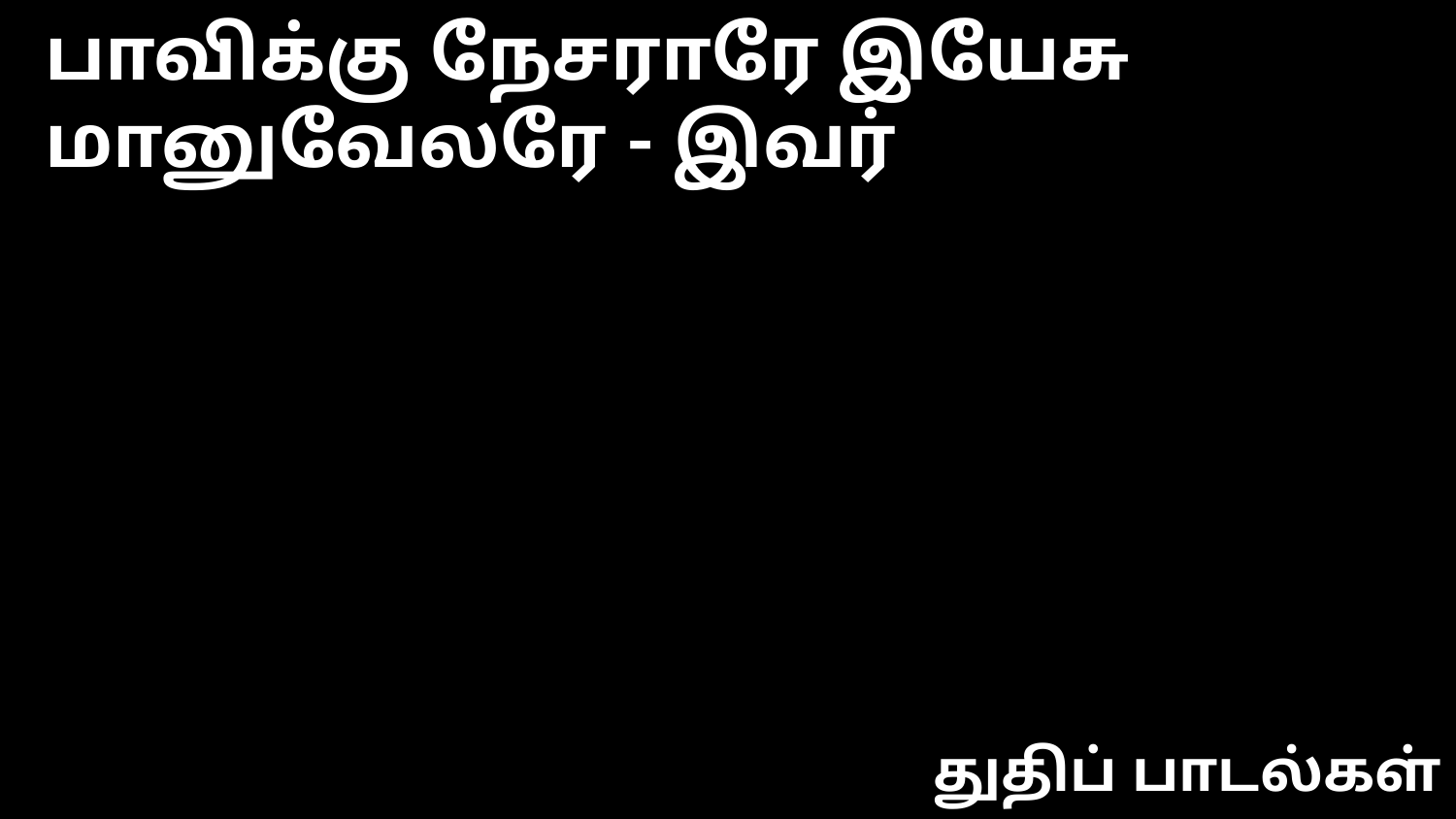

பாவிக்கு நேசராரே இயேசு மானுவேலரே - இவர்

துதிப் பாடல்கள்